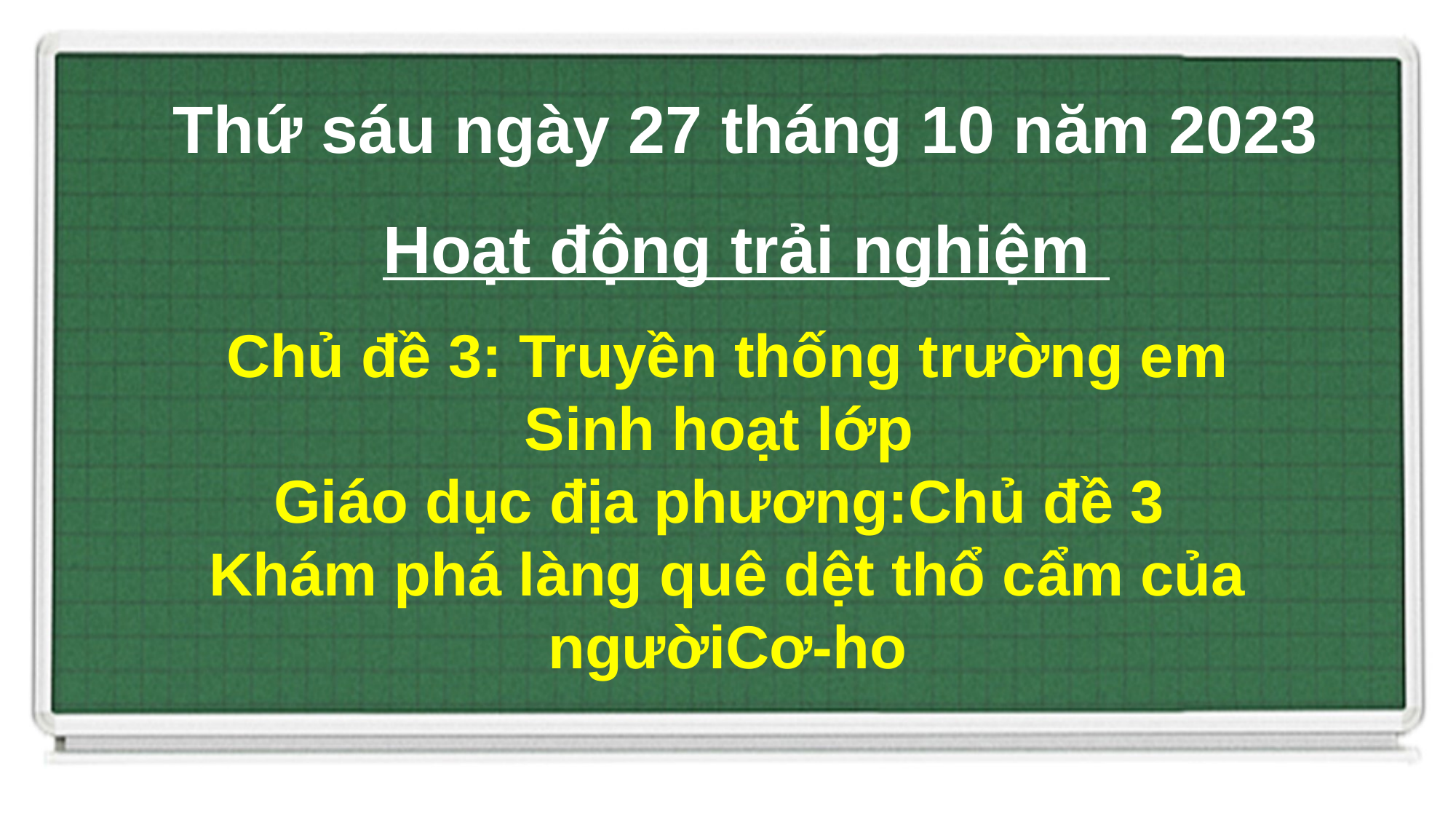

Thứ sáu ngày 27 tháng 10 năm 2023
Hoạt động trải nghiệm
Chủ đề 3: Truyền thống trường em
Sinh hoạt lớp
Giáo dục địa phương:Chủ đề 3
Khám phá làng quê dệt thổ cẩm của ngườiCơ-ho